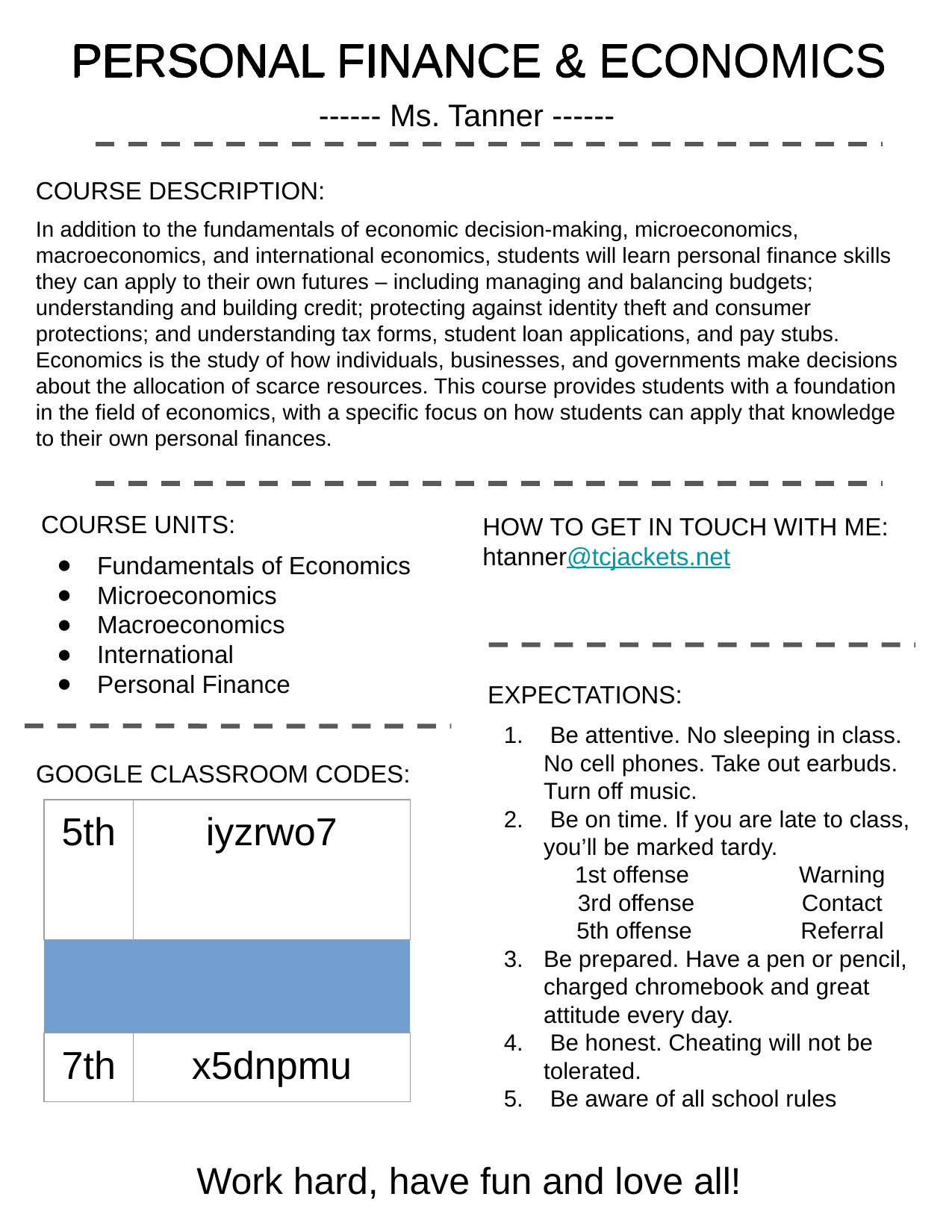

# PERSONAL FINANCE & ECONOMICS
------ Ms. Tanner ------
COURSE DESCRIPTION:

In addition to the fundamentals of economic decision-making, microeconomics,
macroeconomics, and international economics, students will learn personal finance skills they can apply to their own futures – including managing and balancing budgets; understanding and building credit; protecting against identity theft and consumer protections; and understanding tax forms, student loan applications, and pay stubs. Economics is the study of how individuals, businesses, and governments make decisions about the allocation of scarce resources. This course provides students with a foundation in the field of economics, with a specific focus on how students can apply that knowledge to their own personal finances.

COURSE UNITS:

Fundamentals of Economics
Microeconomics
Macroeconomics
International
Personal Finance
HOW TO GET IN TOUCH WITH ME:
htanner@tcjackets.net

EXPECTATIONS:

 Be attentive. No sleeping in class. No cell phones. Take out earbuds. Turn off music.
 Be on time. If you are late to class, you’ll be marked tardy.
1st offense	Warning
3rd offense	Contact
5th offense	Referral
Be prepared. Have a pen or pencil, charged chromebook and great attitude every day.
 Be honest. Cheating will not be tolerated.
 Be aware of all school rules

GOOGLE CLASSROOM CODES:

| 5th | iyzrwo7 |
| --- | --- |
|  |  |
|  |  |
| 7th | x5dnpmu |
|  |  |
|  |  |
Work hard, have fun and love all!